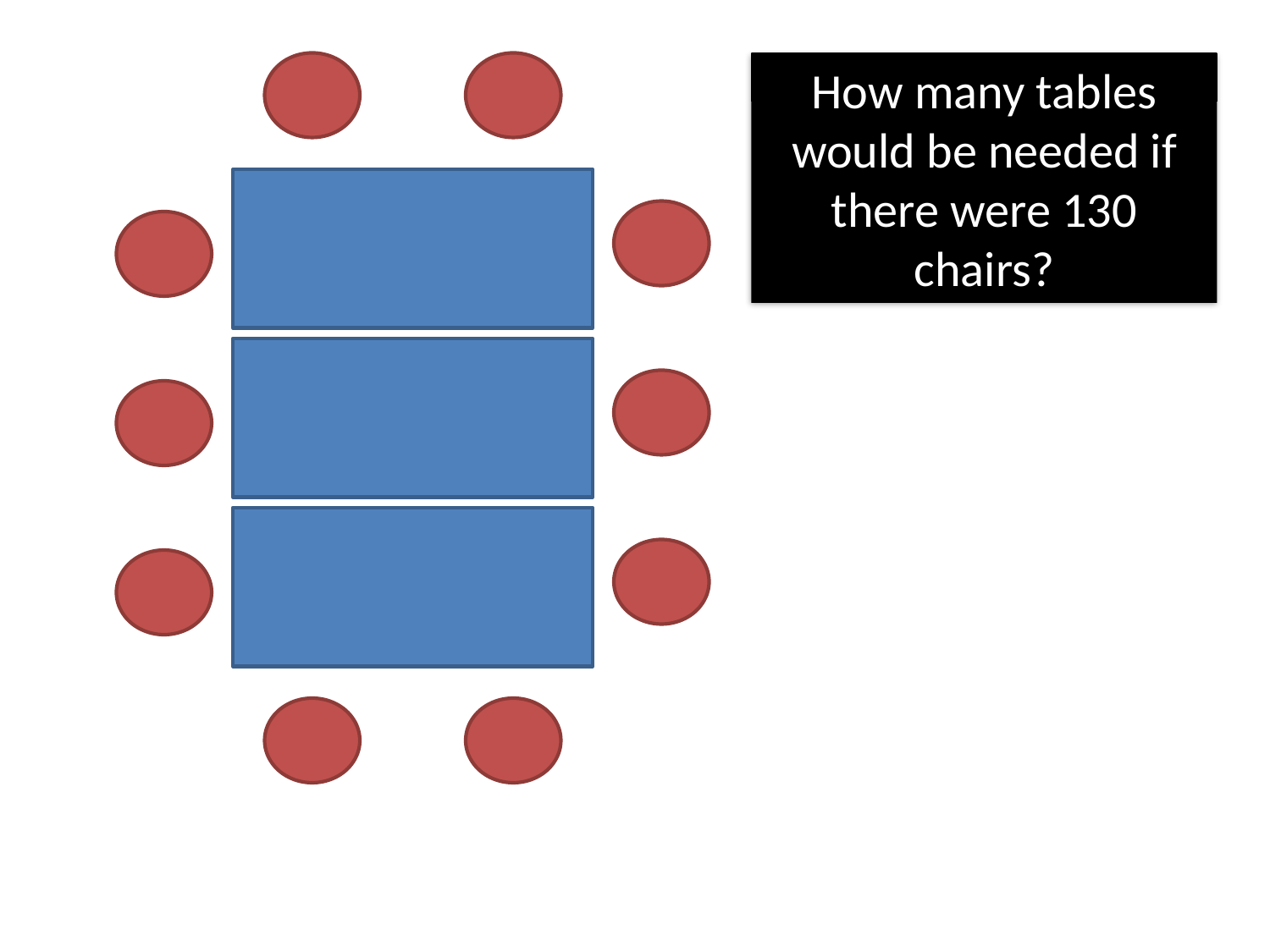

How many tables would be needed if there were 130 chairs?